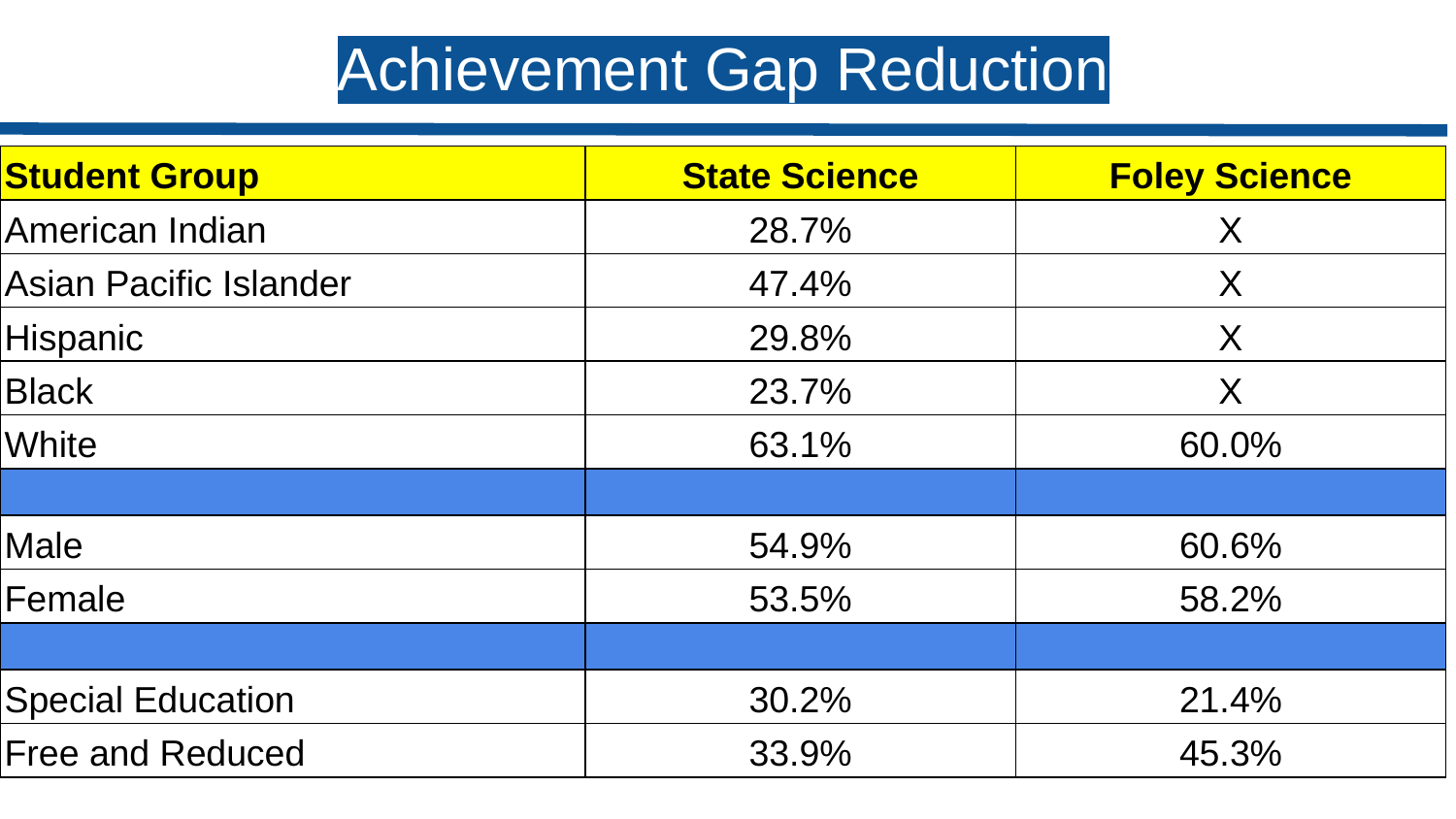

Achievement Gap Reduction
| Student Group | State Science | Foley Science |
| --- | --- | --- |
| American Indian | 28.7% | X |
| Asian Pacific Islander | 47.4% | X |
| Hispanic | 29.8% | X |
| Black | 23.7% | X |
| White | 63.1% | 60.0% |
|  |  |  |
| Male | 54.9% | 60.6% |
| Female | 53.5% | 58.2% |
|  |  |  |
| Special Education | 30.2% | 21.4% |
| Free and Reduced | 33.9% | 45.3% |